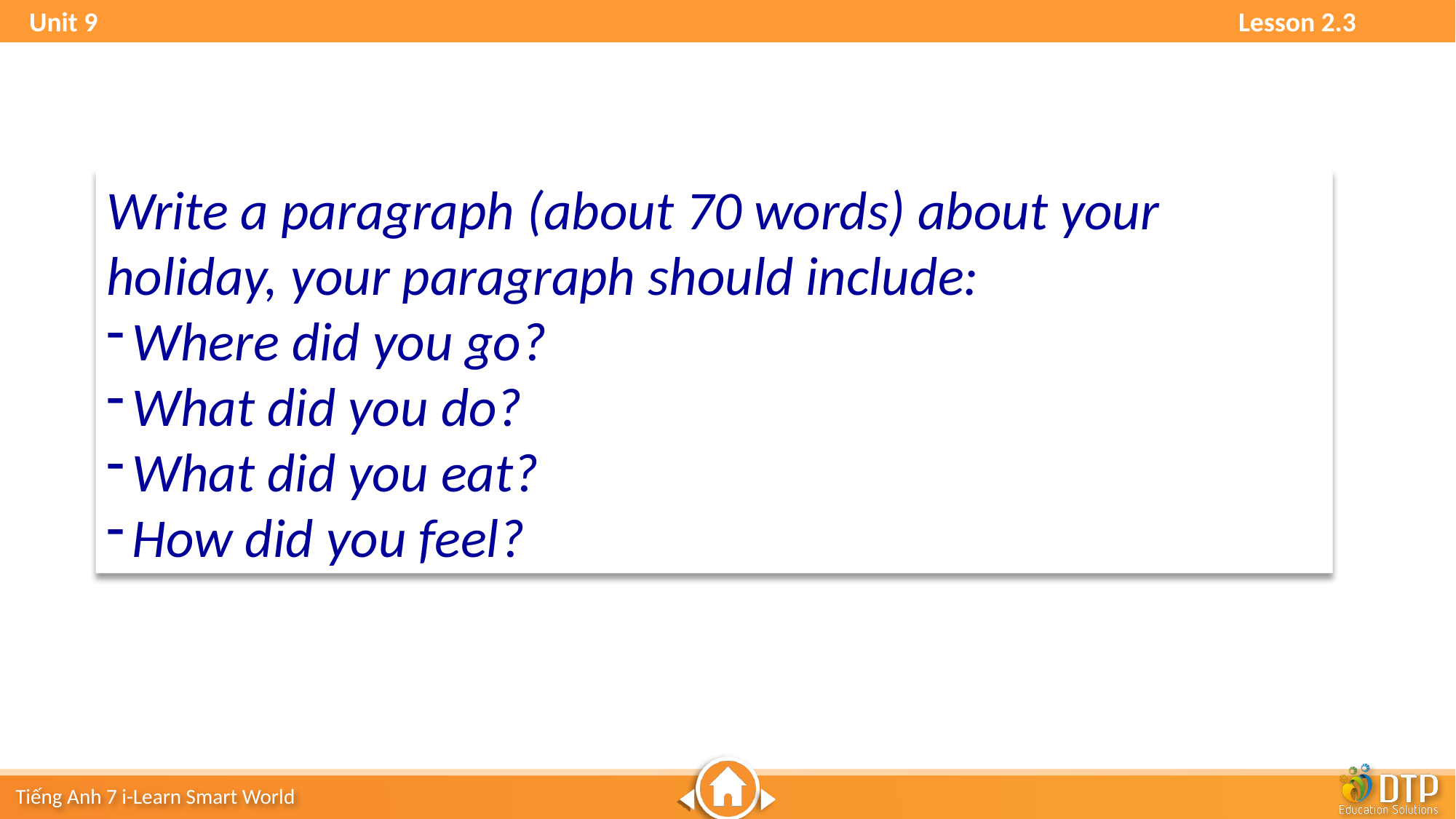

Unit 9                                                                                                                                                                                         Lesson 2.3
Write a paragraph (about 70 words) about your holiday, your paragraph should include:
Where did you go?
What did you do?
What did you eat?
How did you feel?